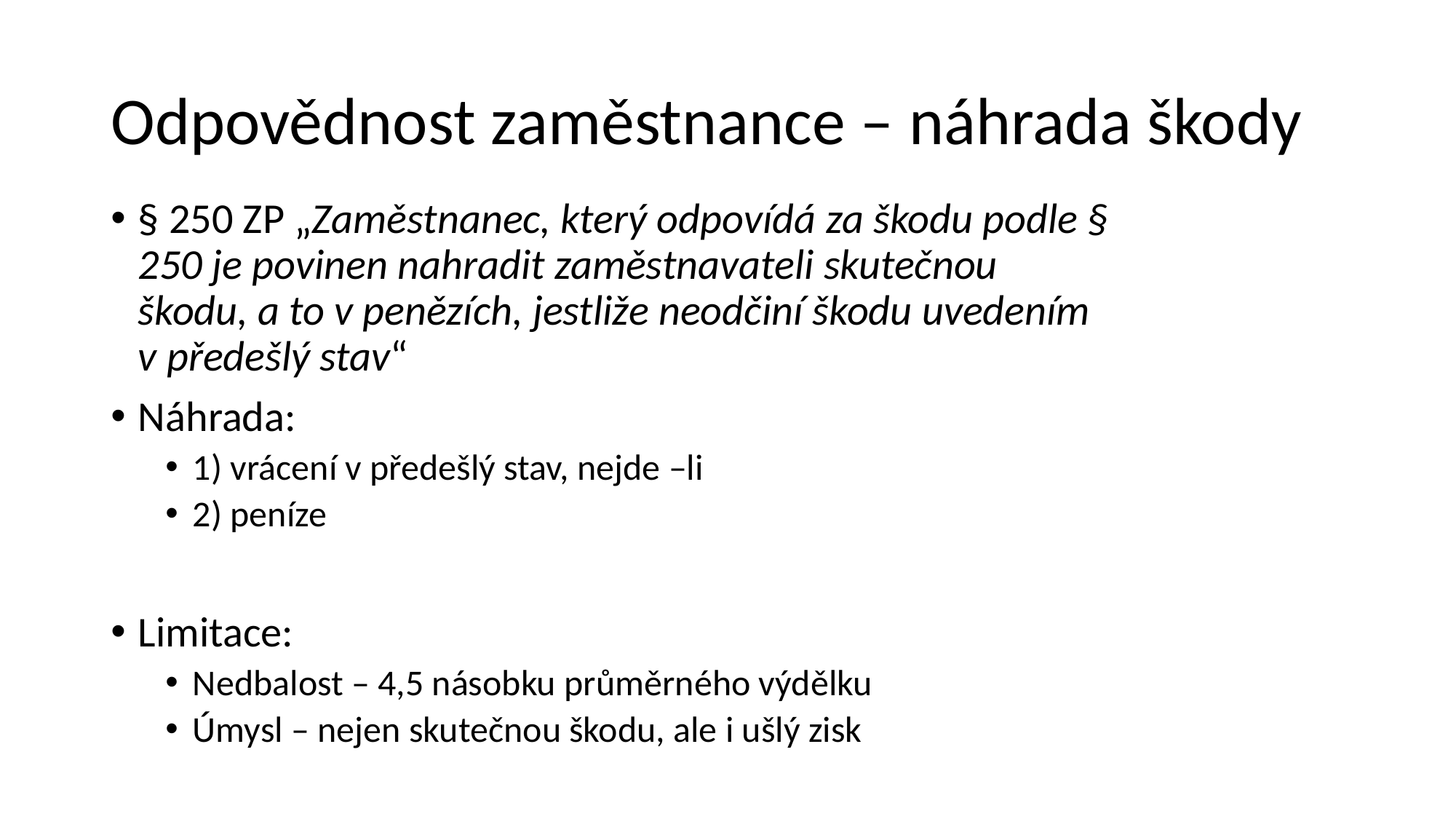

# Odpovědnost zaměstnance – náhrada škody
§ 250 ZP „Zaměstnanec, který odpovídá za škodu podle § 250 je povinen nahradit zaměstnavateli skutečnou škodu, a to v penězích, jestliže neodčiní škodu uvedením v předešlý stav“
Náhrada:
1) vrácení v předešlý stav, nejde –li
2) peníze

Limitace:
Nedbalost – 4,5 násobku průměrného výdělku
Úmysl – nejen skutečnou škodu, ale i ušlý zisk